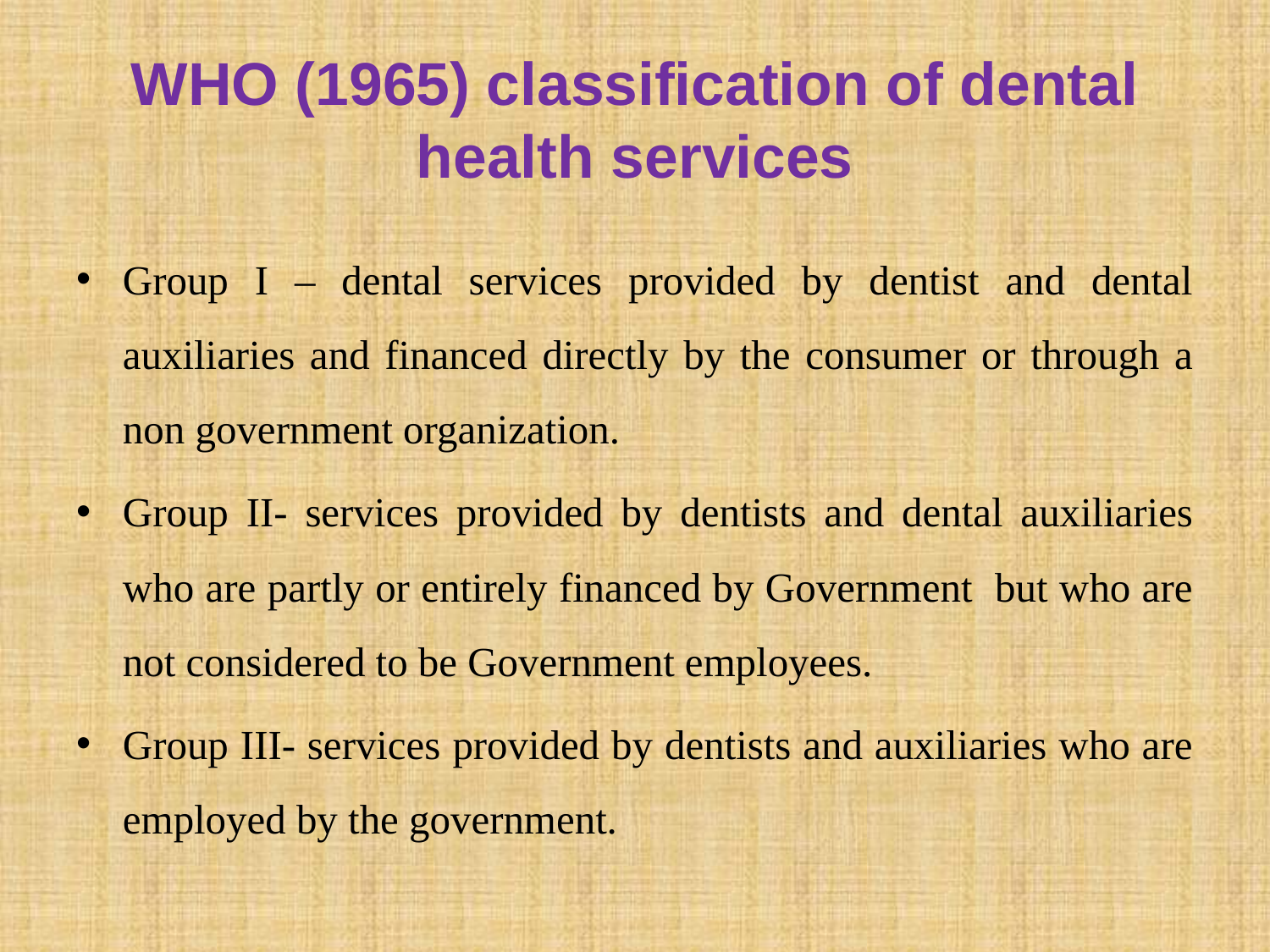

# WHO (1965) classification of dental health services
Group I – dental services provided by dentist and dental auxiliaries and financed directly by the consumer or through a non government organization.
Group II- services provided by dentists and dental auxiliaries who are partly or entirely financed by Government  but who are not considered to be Government employees.
Group III- services provided by dentists and auxiliaries who are employed by the government.